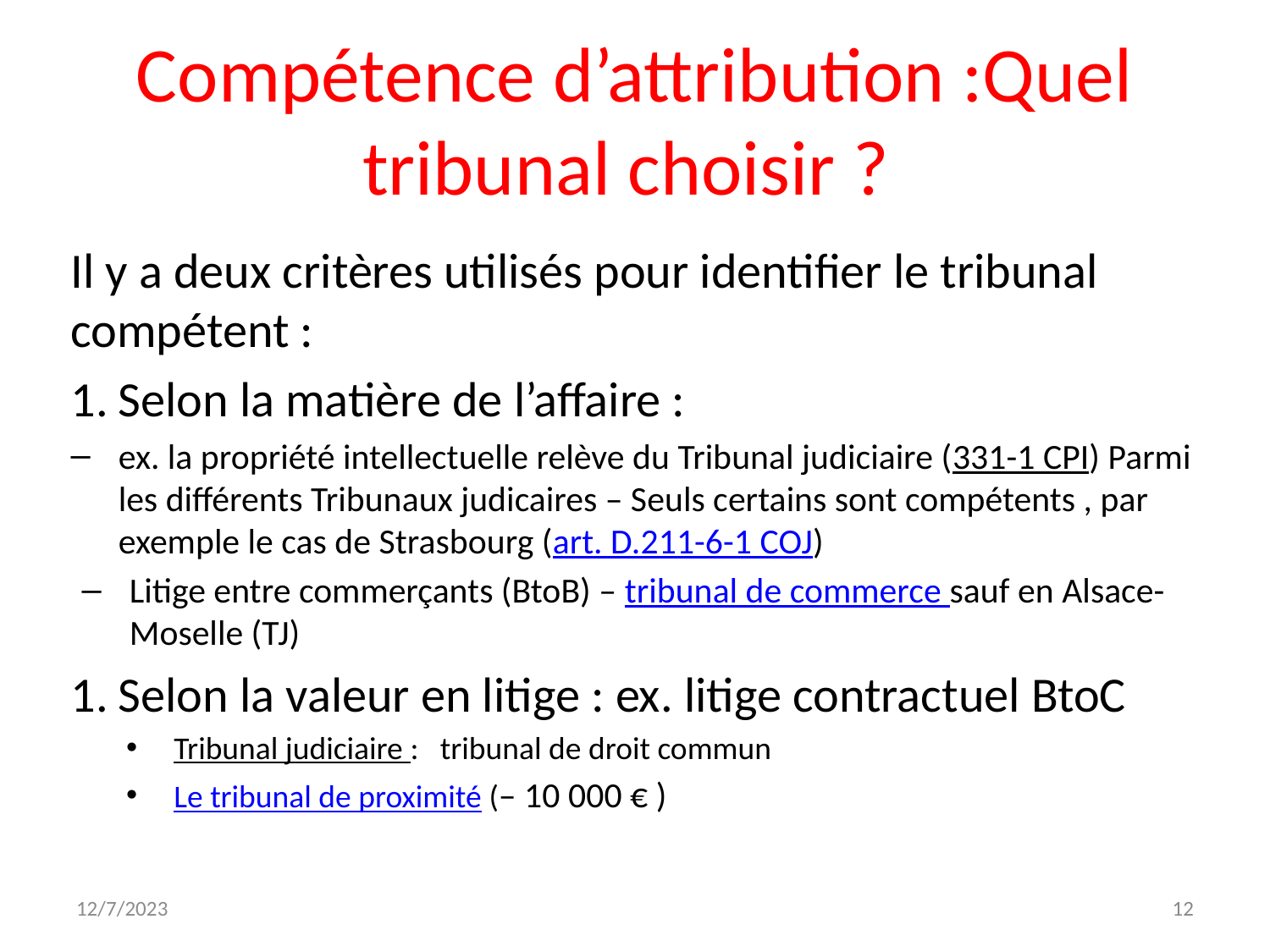

# Compétence d’attribution :Quel tribunal choisir ?
Il y a deux critères utilisés pour identifier le tribunal compétent :
Selon la matière de l’affaire :
ex. la propriété intellectuelle relève du Tribunal judiciaire (331-1 CPI) Parmi les différents Tribunaux judicaires – Seuls certains sont compétents , par exemple le cas de Strasbourg (art. D.211-6-1 COJ)
Litige entre commerçants (BtoB) – tribunal de commerce sauf en Alsace-Moselle (TJ)
Selon la valeur en litige : ex. litige contractuel BtoC
Tribunal judiciaire :   tribunal de droit commun
Le tribunal de proximité (– 10 000 € )

12/7/2023
12